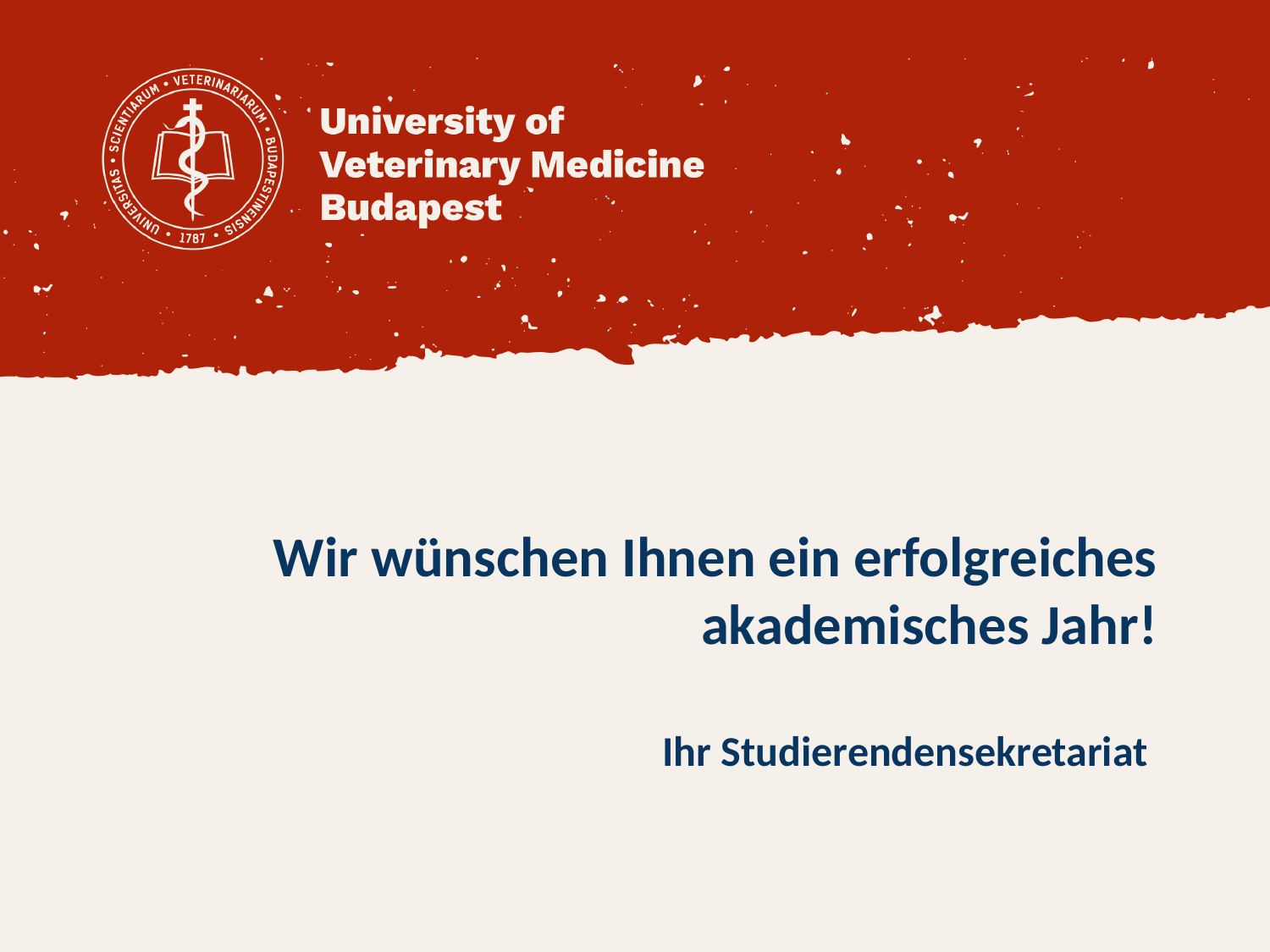

# Wir wünschen Ihnen ein erfolgreiches akademisches Jahr! Ihr Studierendensekretariat